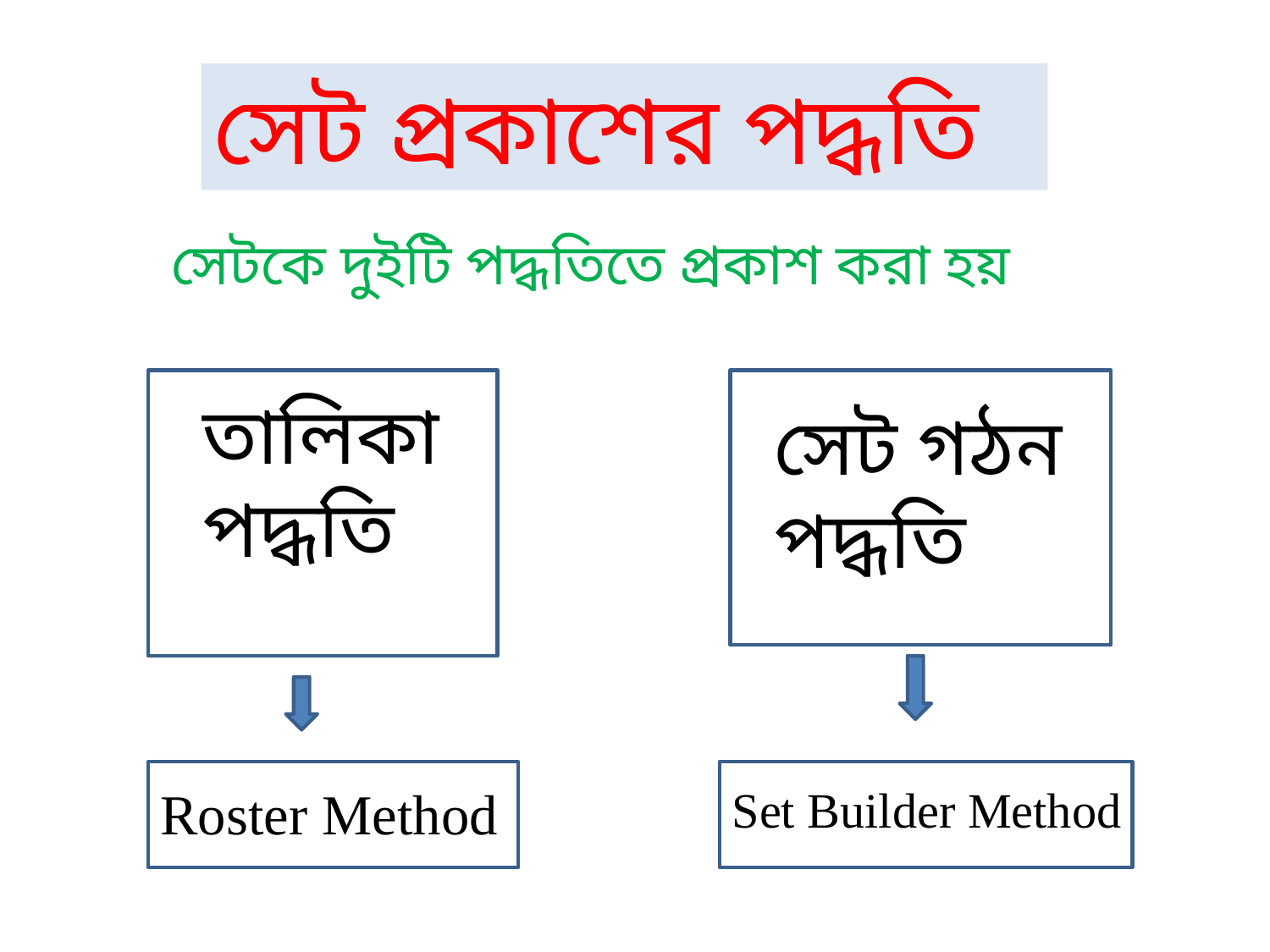

সেট প্রকাশের পদ্ধতি
সেটকে দুইটি পদ্ধতিতে প্রকাশ করা হয়

তালিকা পদ্ধতি

সেট গঠন পদ্ধতি

Roster Method
Set Builder Method